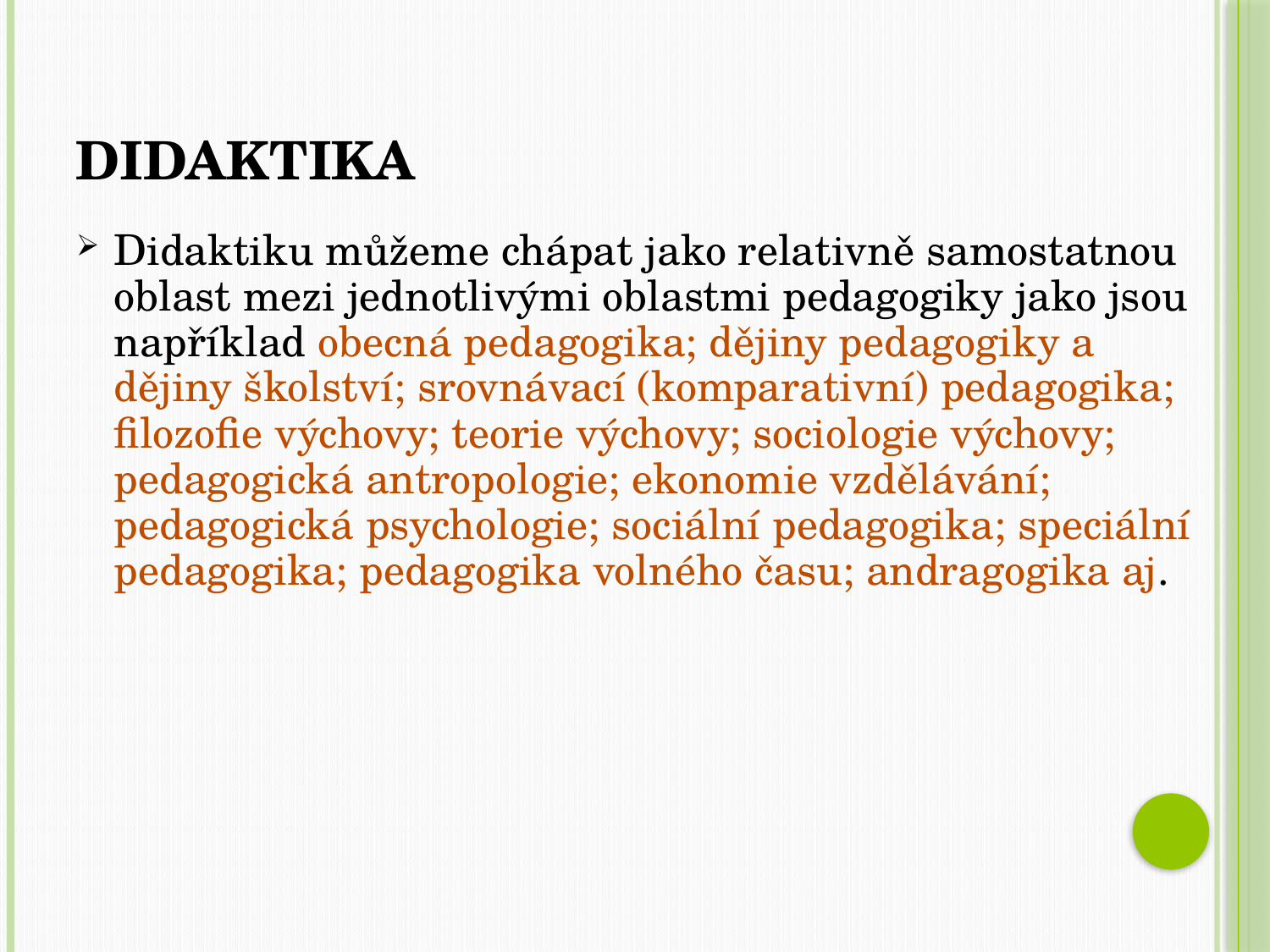

# Didaktika
Didaktiku můžeme chápat jako relativně samostatnou oblast mezi jednotlivými oblastmi pedagogiky jako jsou například obecná pedagogika; dějiny pedagogiky a dějiny školství; srovnávací (komparativní) pedagogika; filozofie výchovy; teorie výchovy; sociologie výchovy; pedagogická antropologie; ekonomie vzdělávání; pedagogická psychologie; sociální pedagogika; speciální pedagogika; pedagogika volného času; andragogika aj.